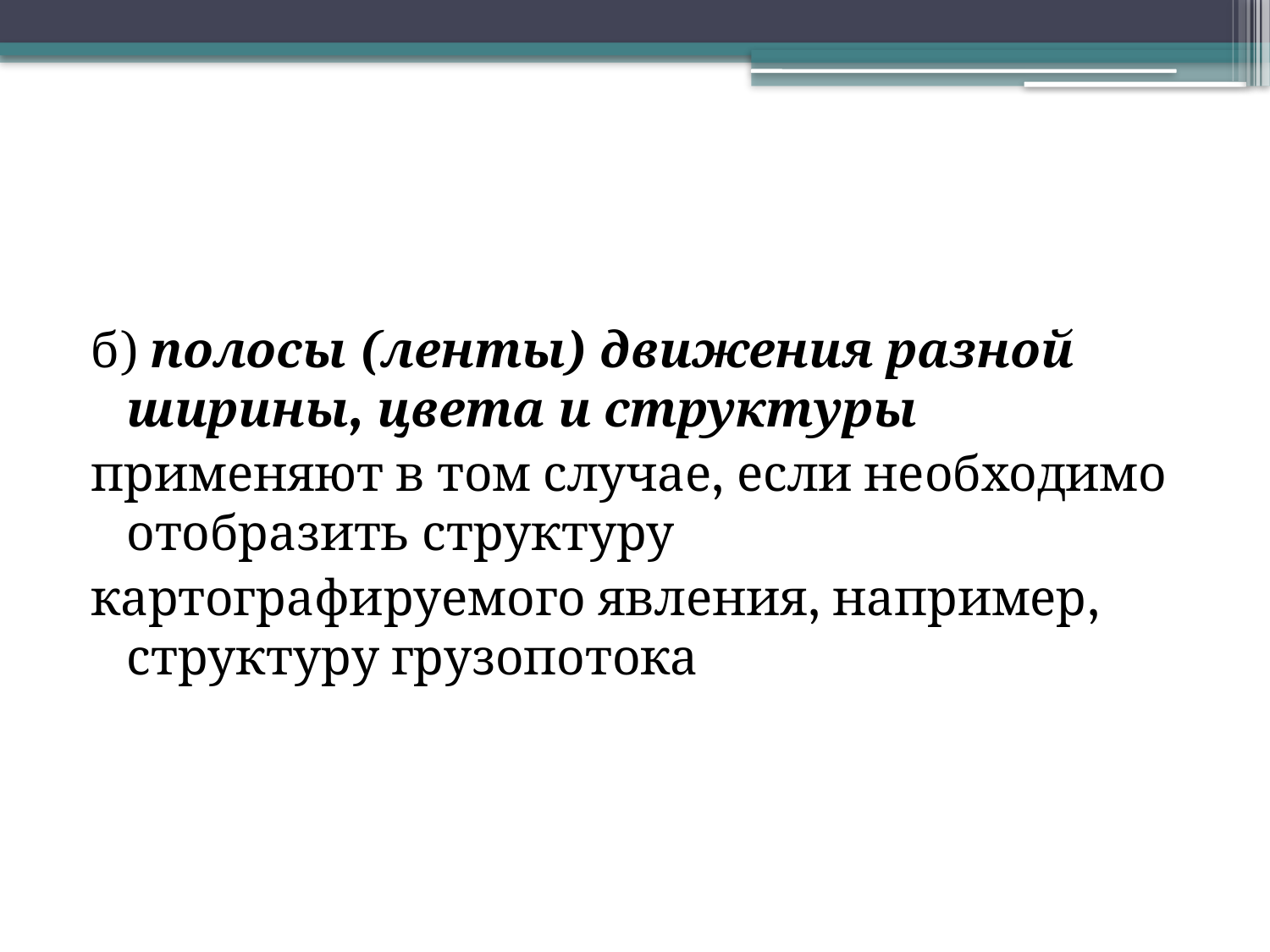

#
б) полосы (ленты) движения разной ширины, цвета и структуры
применяют в том случае, если необходимо отобразить структуру
картографируемого явления, например, структуру грузопотока